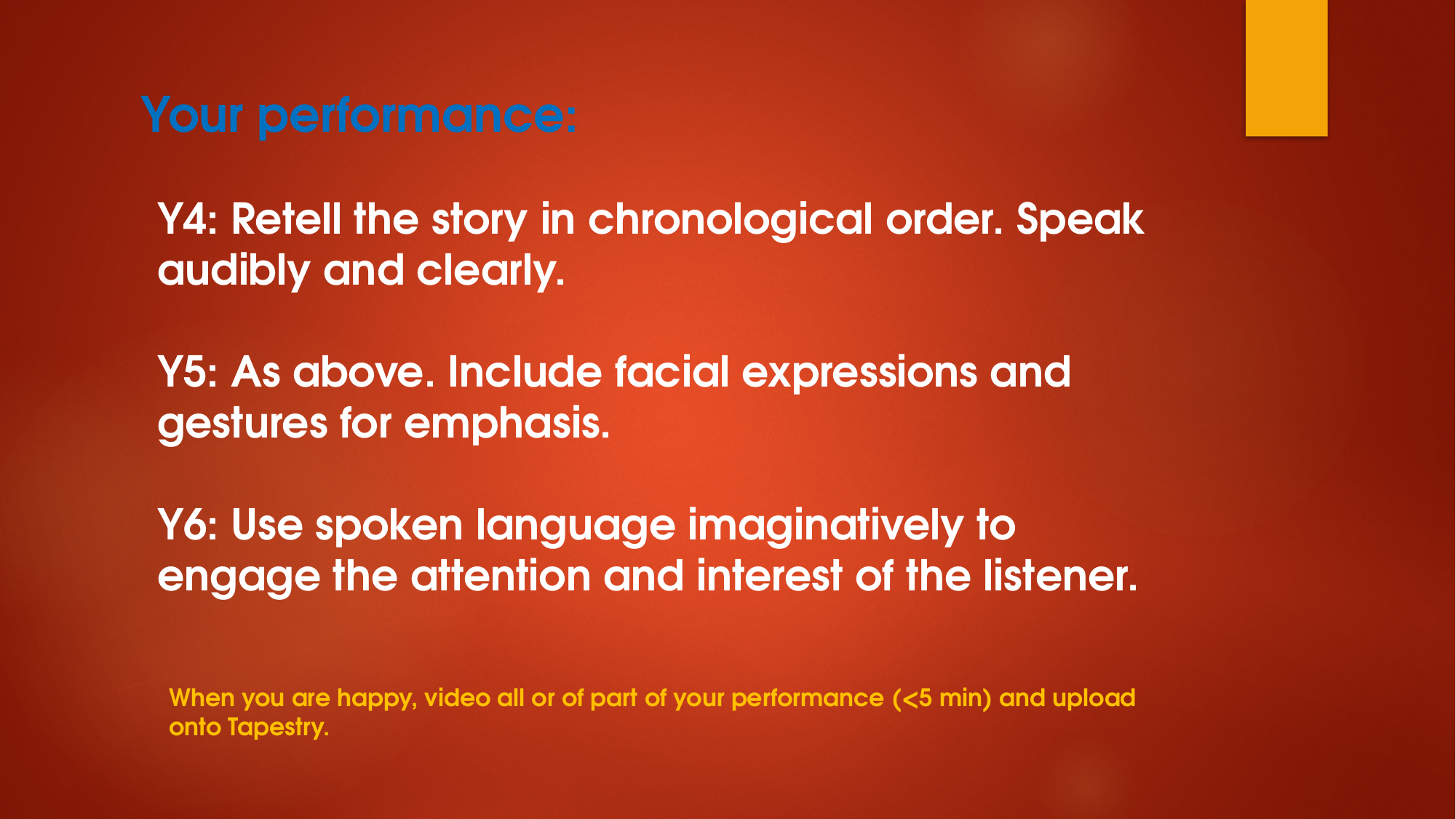

Your performance:
Y4: Retell the story in chronological order. Speak audibly and clearly.

Y5: As above. Include facial expressions and gestures for emphasis.

Y6: Use spoken language imaginatively to engage the attention and interest of the listener.

When you are happy, video all or of part of your performance (<5 min) and upload onto Tapestry.